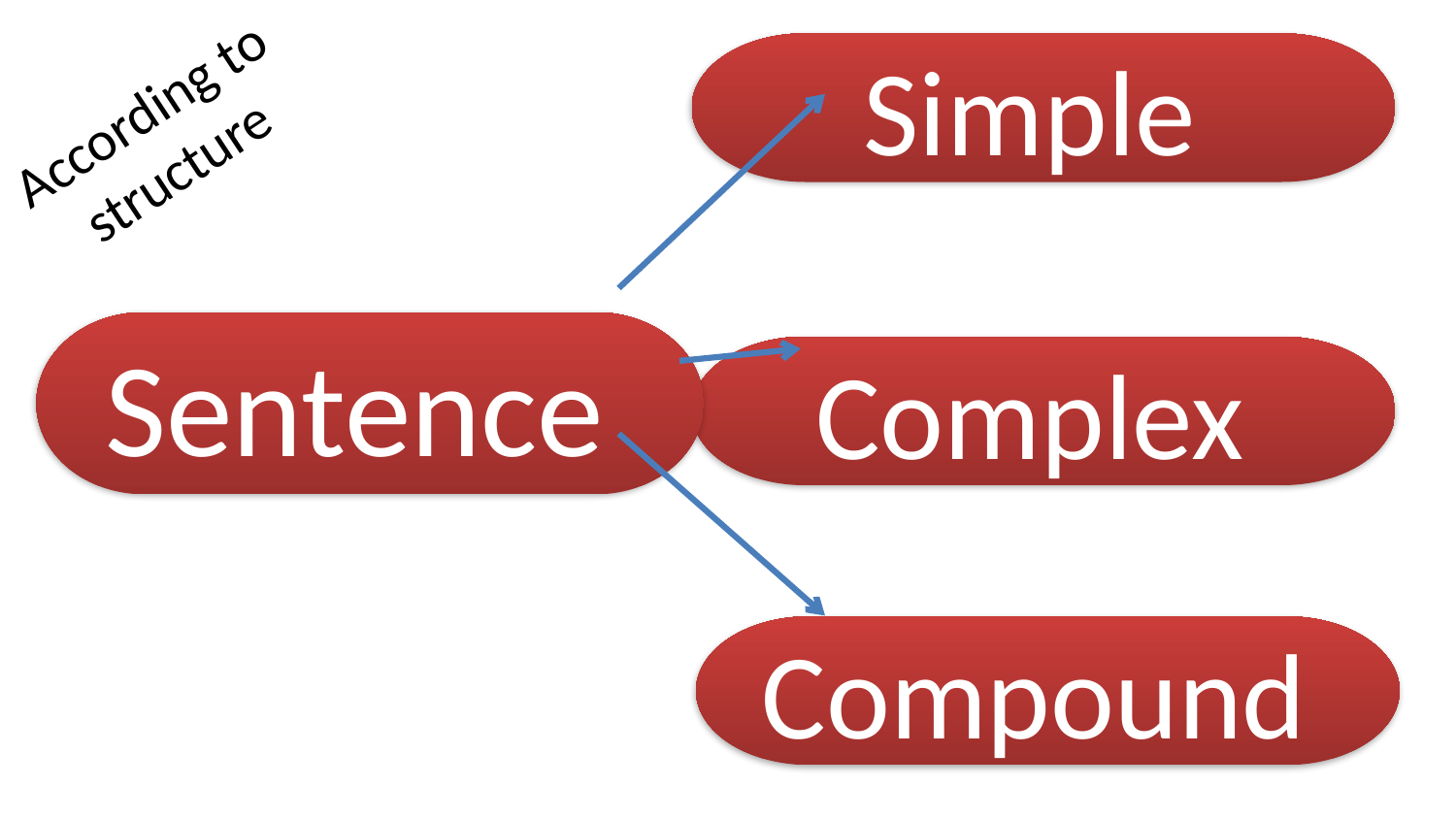

Simple
According to structure
Sentence
Complex
Compound